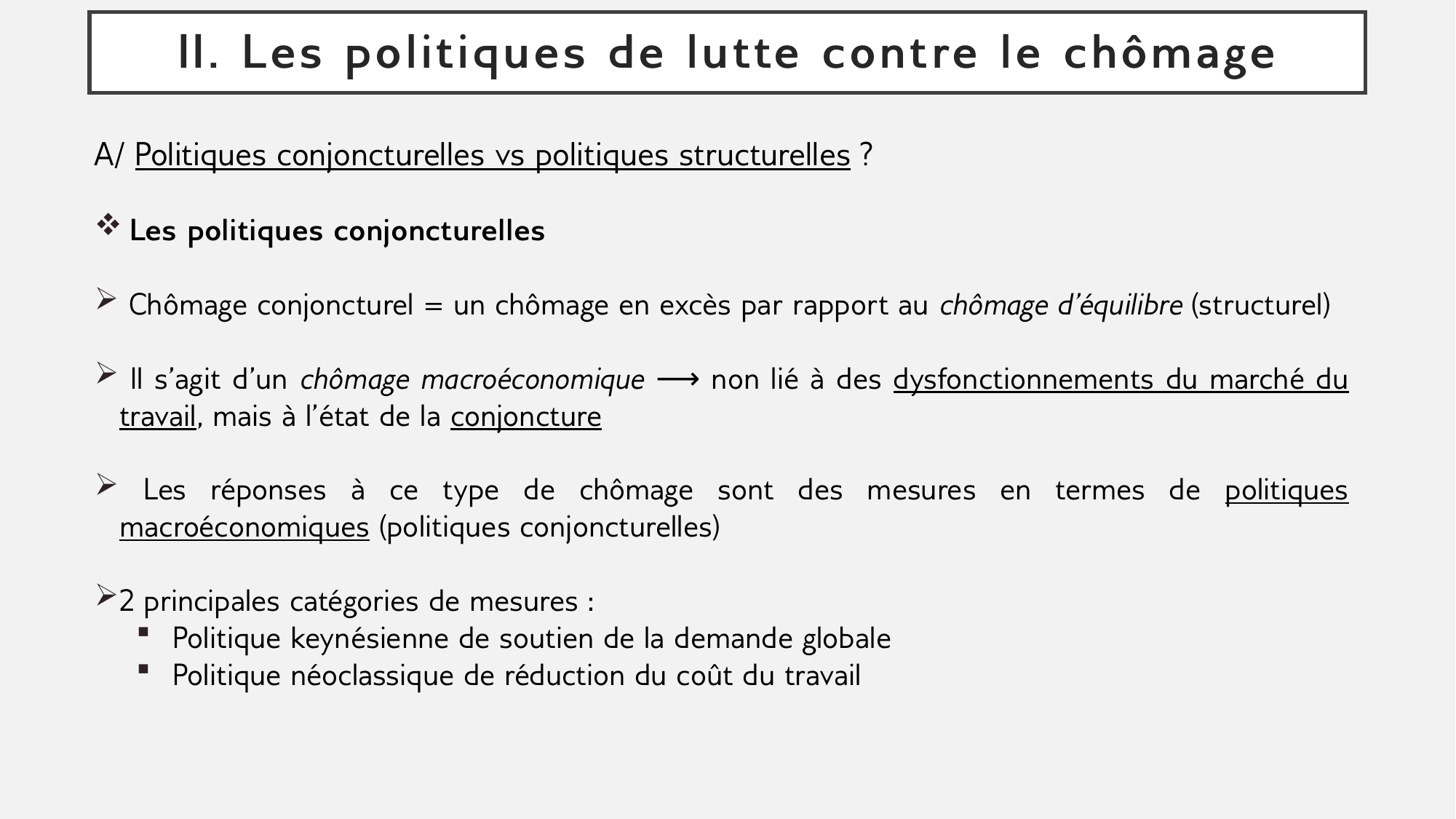

# II. Les politiques de lutte contre le chômage

A/ Politiques conjoncturelles vs politiques structurelles ?

 Les politiques conjoncturelles

 Chômage conjoncturel = un chômage en excès par rapport au chômage d’équilibre (structurel)

 Il s’agit d’un chômage macroéconomique ⟶ non lié à des dysfonctionnements du marché du travail, mais à l’état de la conjoncture

 Les réponses à ce type de chômage sont des mesures en termes de politiques macroéconomiques (politiques conjoncturelles)

2 principales catégories de mesures :
Politique keynésienne de soutien de la demande globale
Politique néoclassique de réduction du coût du travail